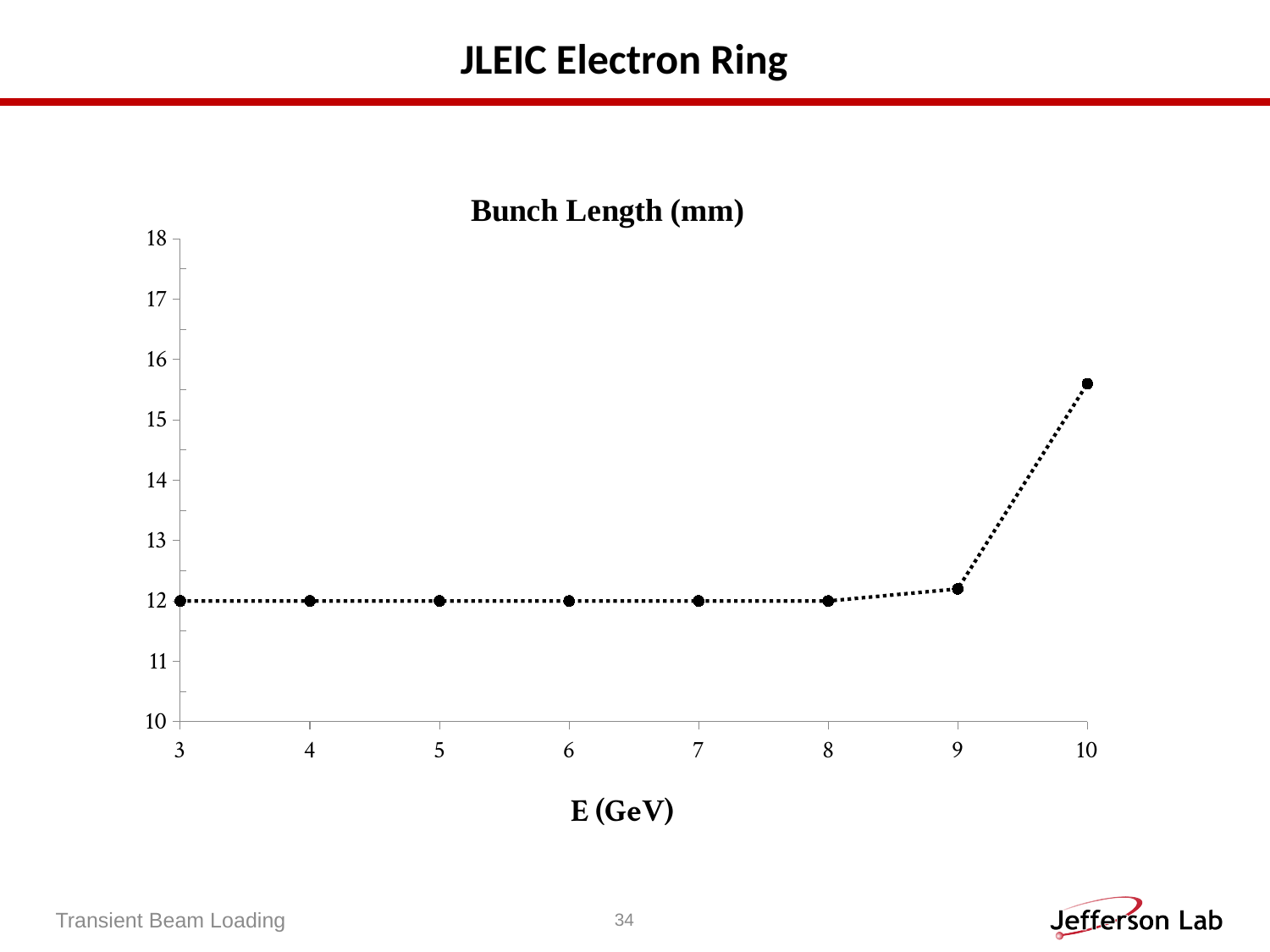

JLEIC Electron Ring

### Chart: Bunch Length (mm)

| Category |  |
|---|---|
Transient Beam Loading
34